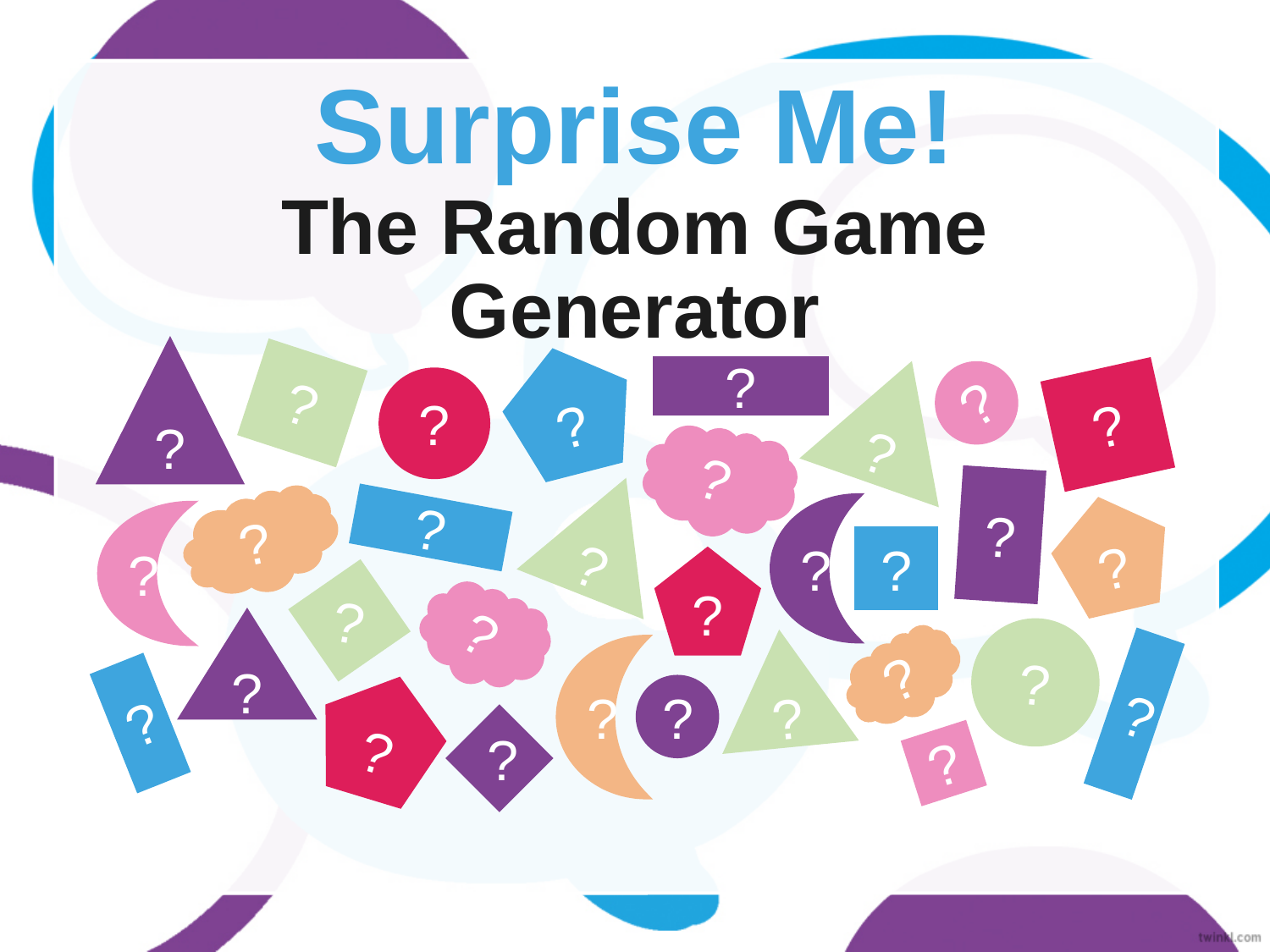

# Surprise Me! The Random Game Generator
?
?
?
?
?
?
?
?
?
?
?
?
?
?
?
?
?
?
?
?
?
?
?
?
?
?
?
?
?
?
?